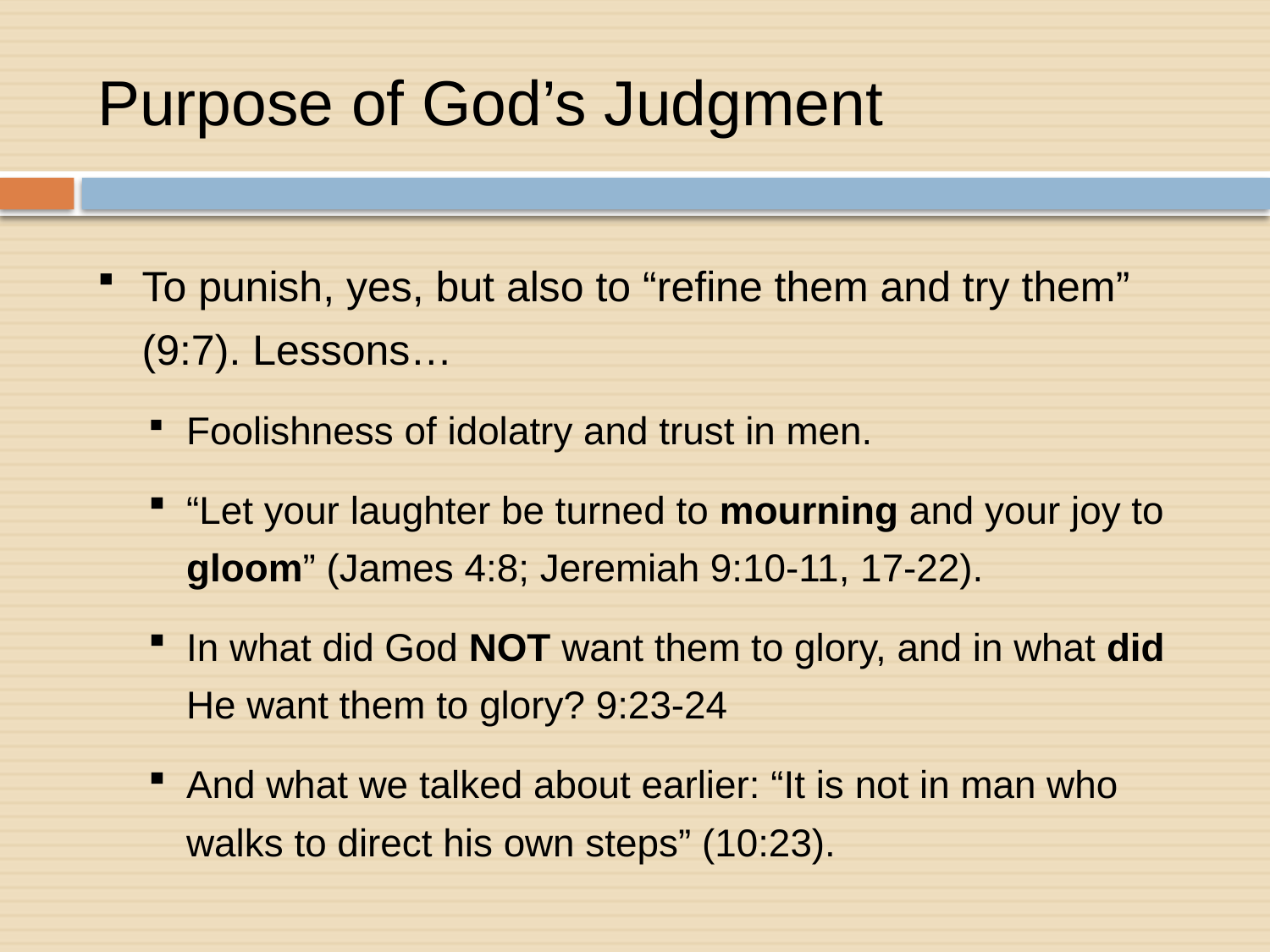

# Purpose of God’s Judgment
To punish, yes, but also to “refine them and try them” (9:7). Lessons…
Foolishness of idolatry and trust in men.
“Let your laughter be turned to mourning and your joy to gloom” (James 4:8; Jeremiah 9:10-11, 17-22).
In what did God NOT want them to glory, and in what did He want them to glory? 9:23-24
And what we talked about earlier: “It is not in man who walks to direct his own steps” (10:23).